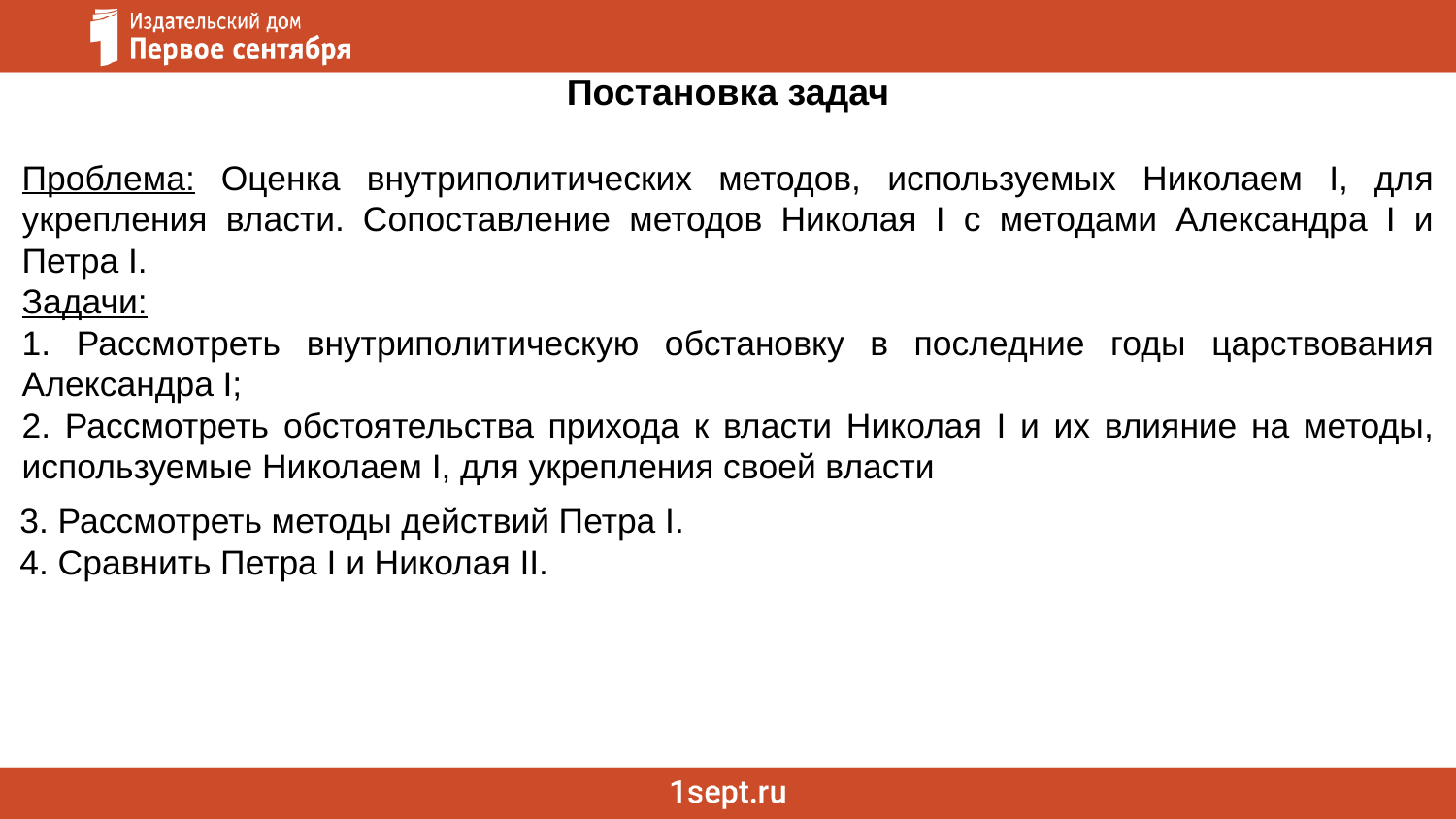

Постановка задач

Проблема: Оценка внутриполитических методов, используемых Николаем I, для укрепления власти. Сопоставление методов Николая I с методами Александра I и Петра I.
Задачи:
1. Рассмотреть внутриполитическую обстановку в последние годы царствования Александра I;
2. Рассмотреть обстоятельства прихода к власти Николая I и их влияние на методы, используемые Николаем I, для укрепления своей власти

3. Рассмотреть методы действий Петра I.
4. Сравнить Петра I и Николая II.